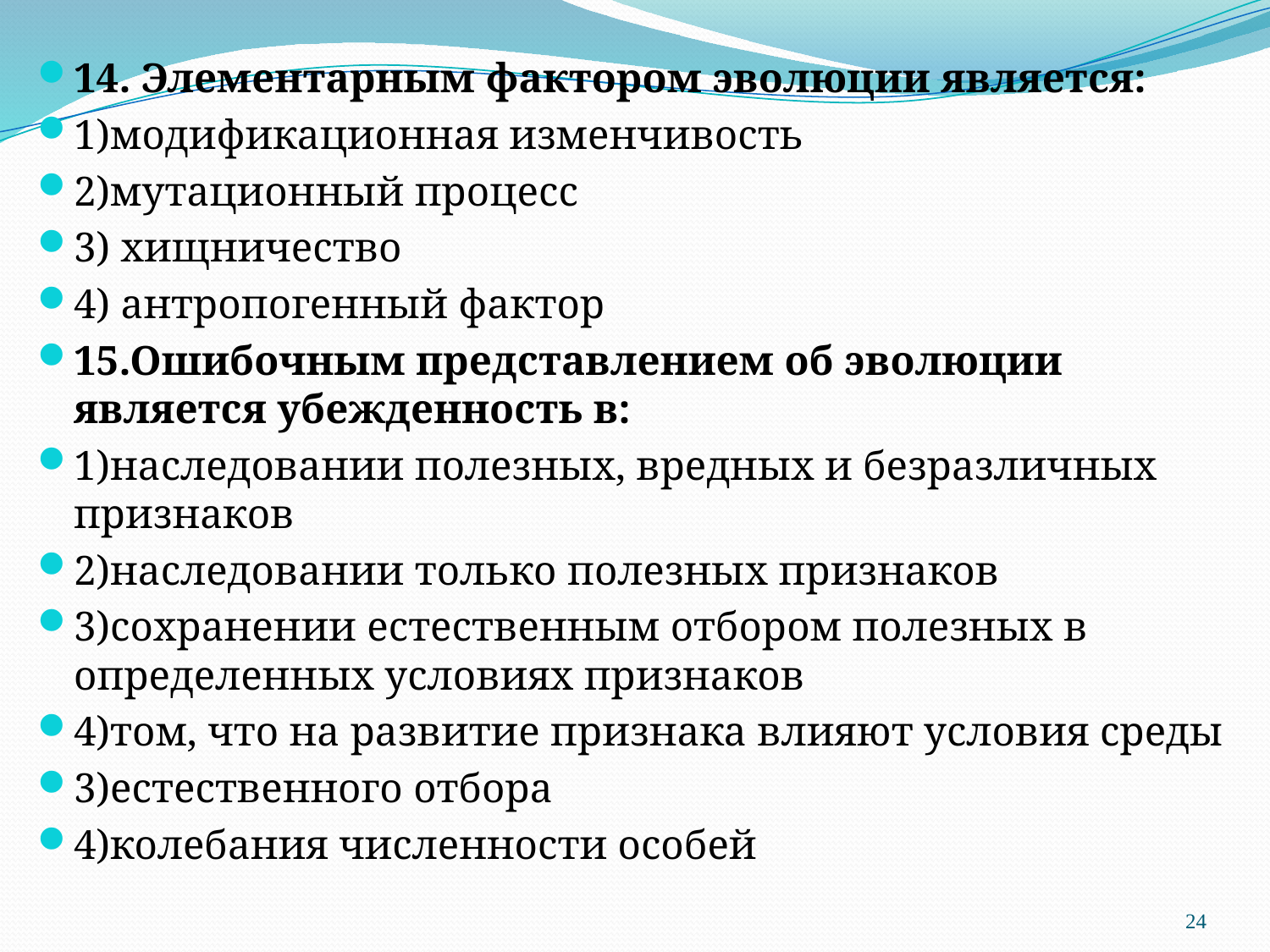

14. Элементарным фактором эволюции является:
1)модификационная изменчивость
2)мутационный процесс
3) хищничество
4) антропогенный фактор
15.Ошибочным представлением об эволюции является убежденность в:
1)наследовании полезных, вредных и безразличных признаков
2)наследовании только полезных признаков
3)сохранении естественным отбором полезных в определенных условиях признаков
4)том, что на развитие признака влияют условия среды
3)естественного отбора
4)колебания численности особей

#
24